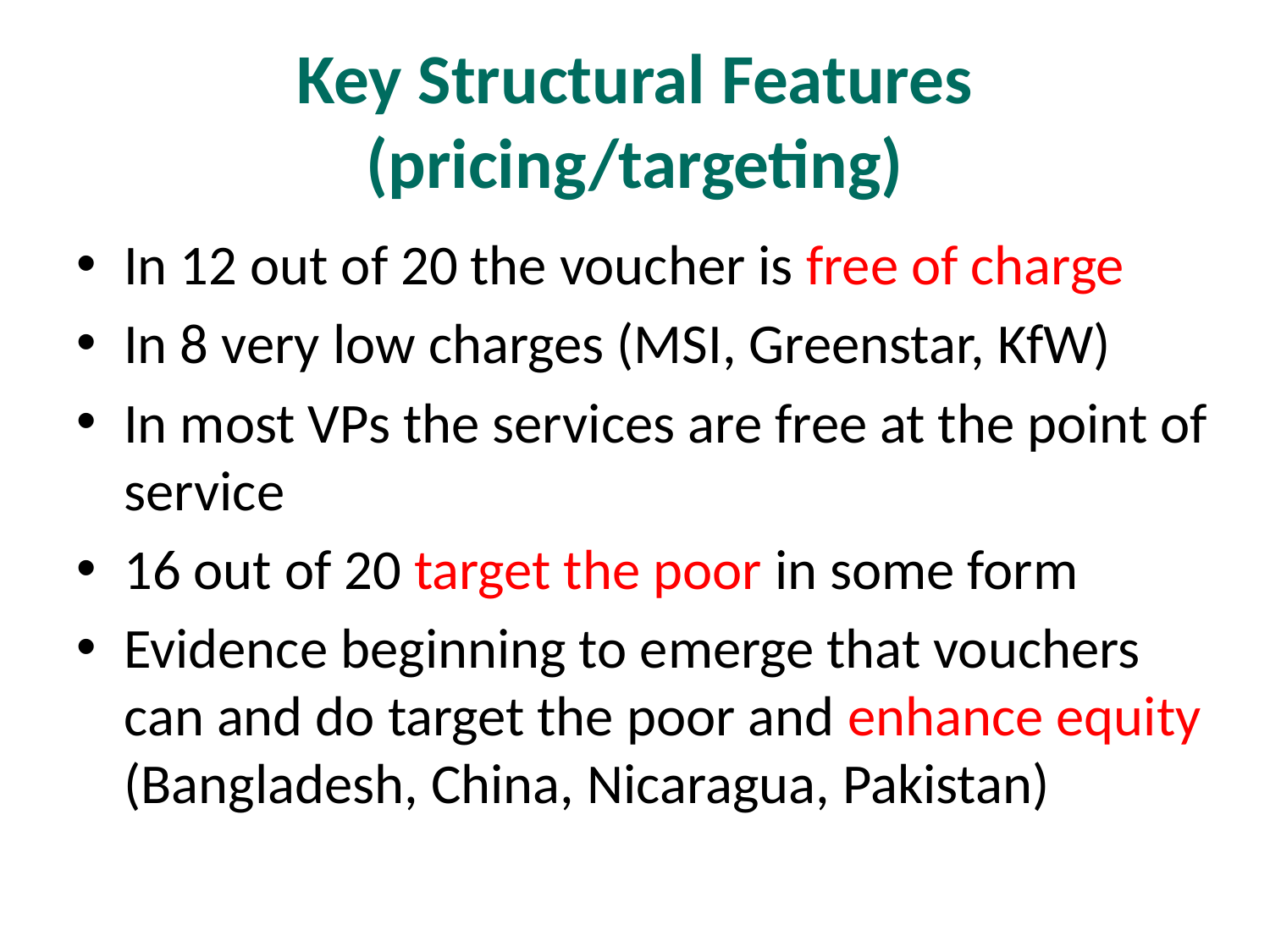

# Key Structural Features (pricing/targeting)
In 12 out of 20 the voucher is free of charge
In 8 very low charges (MSI, Greenstar, KfW)
In most VPs the services are free at the point of service
16 out of 20 target the poor in some form
Evidence beginning to emerge that vouchers can and do target the poor and enhance equity (Bangladesh, China, Nicaragua, Pakistan)